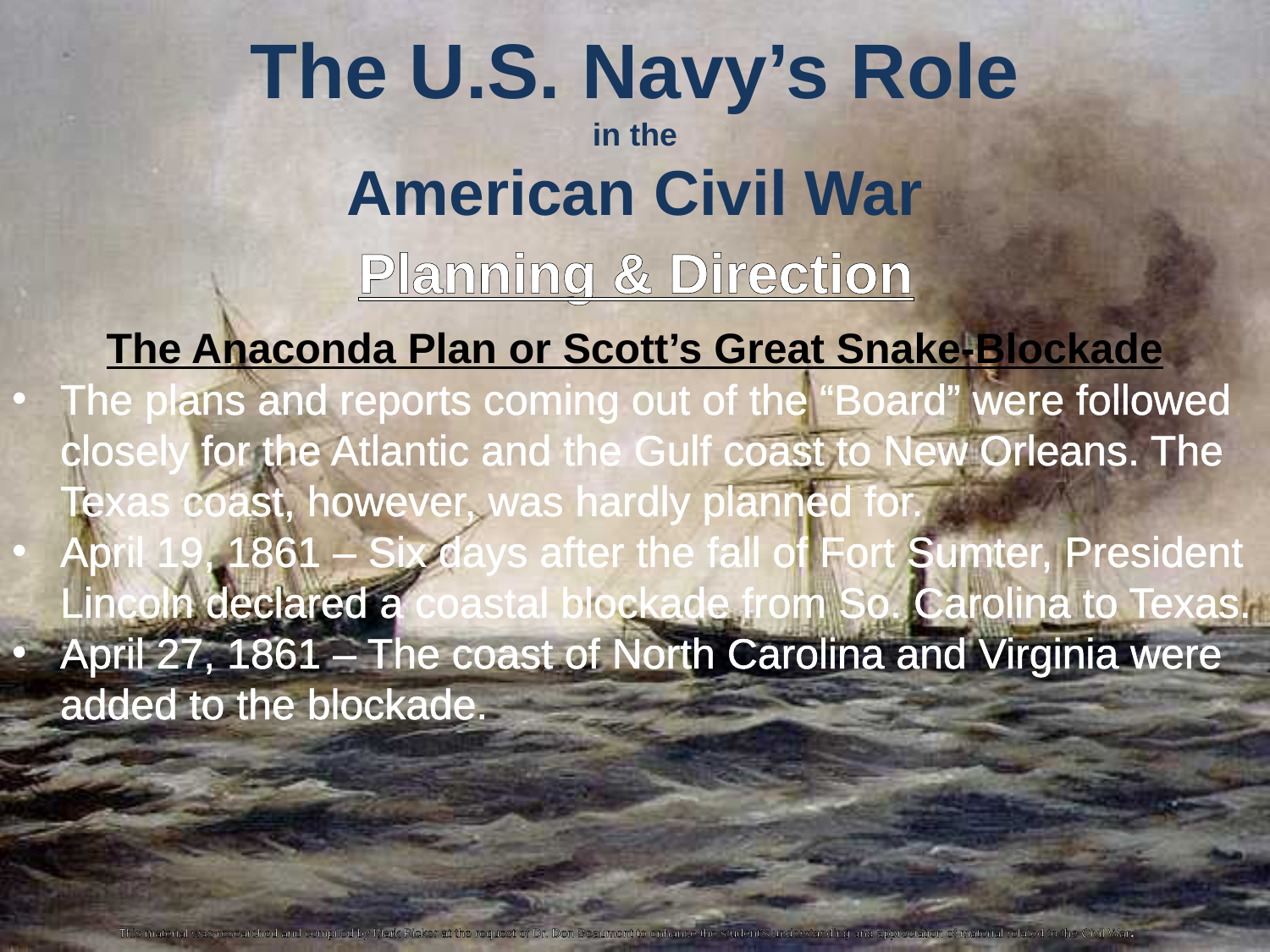

The U.S. Navy’s Role
in the
American Civil War
Planning & Direction
The Anaconda Plan or Scott’s Great Snake-Blockade
The plans and reports coming out of the “Board” were followed closely for the Atlantic and the Gulf coast to New Orleans. The Texas coast, however, was hardly planned for.
April 19, 1861 – Six days after the fall of Fort Sumter, President Lincoln declared a coastal blockade from So. Carolina to Texas.
April 27, 1861 – The coast of North Carolina and Virginia were added to the blockade.
This material was researched and compiled by Mark Picker at the request of Dr. Don Beaumont to enhance the student’s understanding and appreciation of material related to the Civil War.